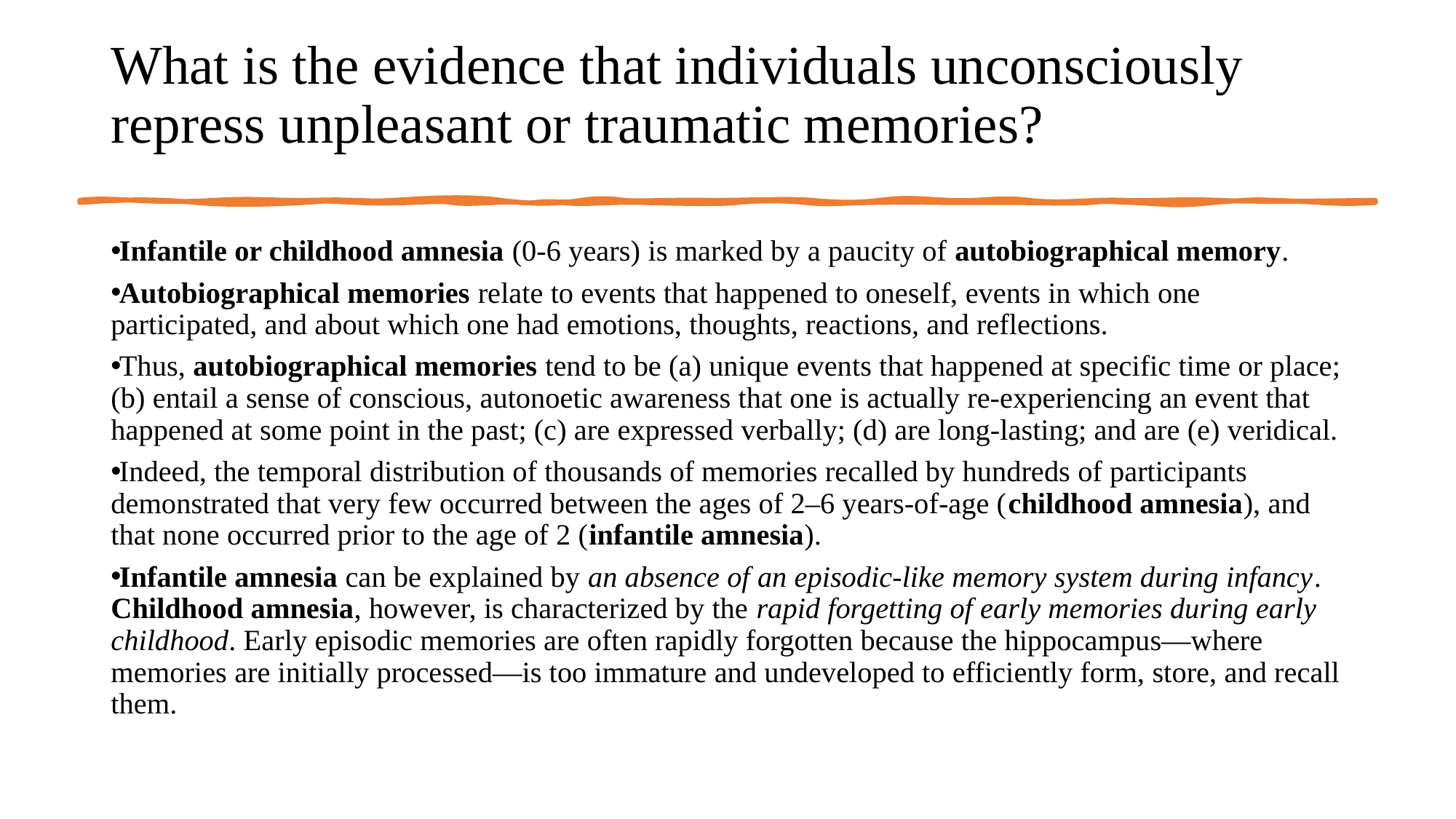

# What is the evidence that individuals unconsciously repress unpleasant or traumatic memories?

Infantile or childhood amnesia (0-6 years) is marked by a paucity of autobiographical memory.
Autobiographical memories relate to events that happened to oneself, events in which one participated, and about which one had emotions, thoughts, reactions, and reflections.
Thus, autobiographical memories tend to be (a) unique events that happened at specific time or place; (b) entail a sense of conscious, autonoetic awareness that one is actually re-experiencing an event that happened at some point in the past; (c) are expressed verbally; (d) are long-lasting; and are (e) veridical.
Indeed, the temporal distribution of thousands of memories recalled by hundreds of participants demonstrated that very few occurred between the ages of 2–6 years-of-age (childhood amnesia), and that none occurred prior to the age of 2 (infantile amnesia).
Infantile amnesia can be explained by an absence of an episodic-like memory system during infancy. Childhood amnesia, however, is characterized by the rapid forgetting of early memories during early childhood. Early episodic memories are often rapidly forgotten because the hippocampus—where memories are initially processed—is too immature and undeveloped to efficiently form, store, and recall them.